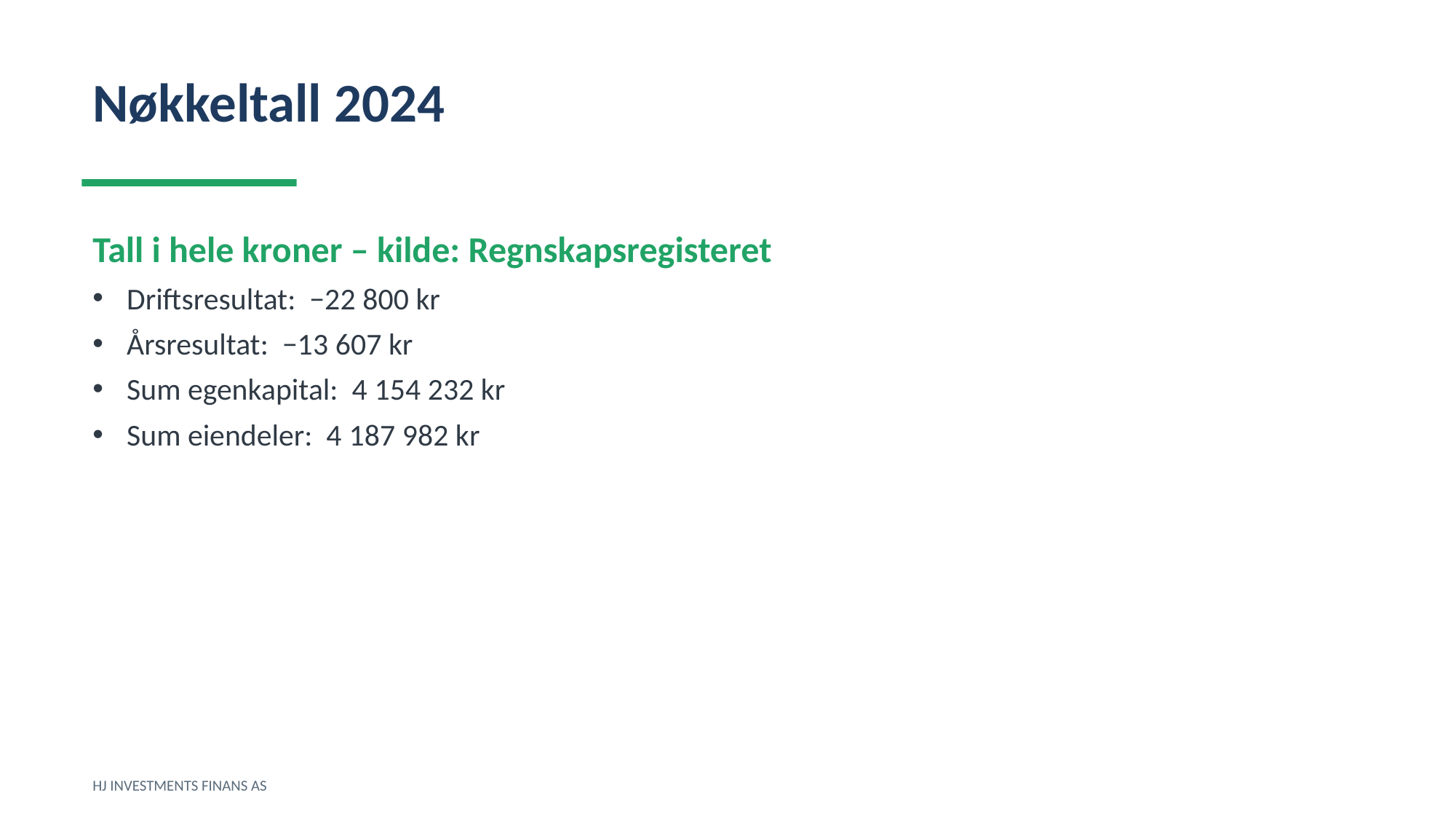

Nøkkeltall 2024

Tall i hele kroner – kilde: Regnskapsregisteret
Driftsresultat:  −22 800 kr
Årsresultat:  −13 607 kr
Sum egenkapital:  4 154 232 kr
Sum eiendeler:  4 187 982 kr
HJ INVESTMENTS FINANS AS